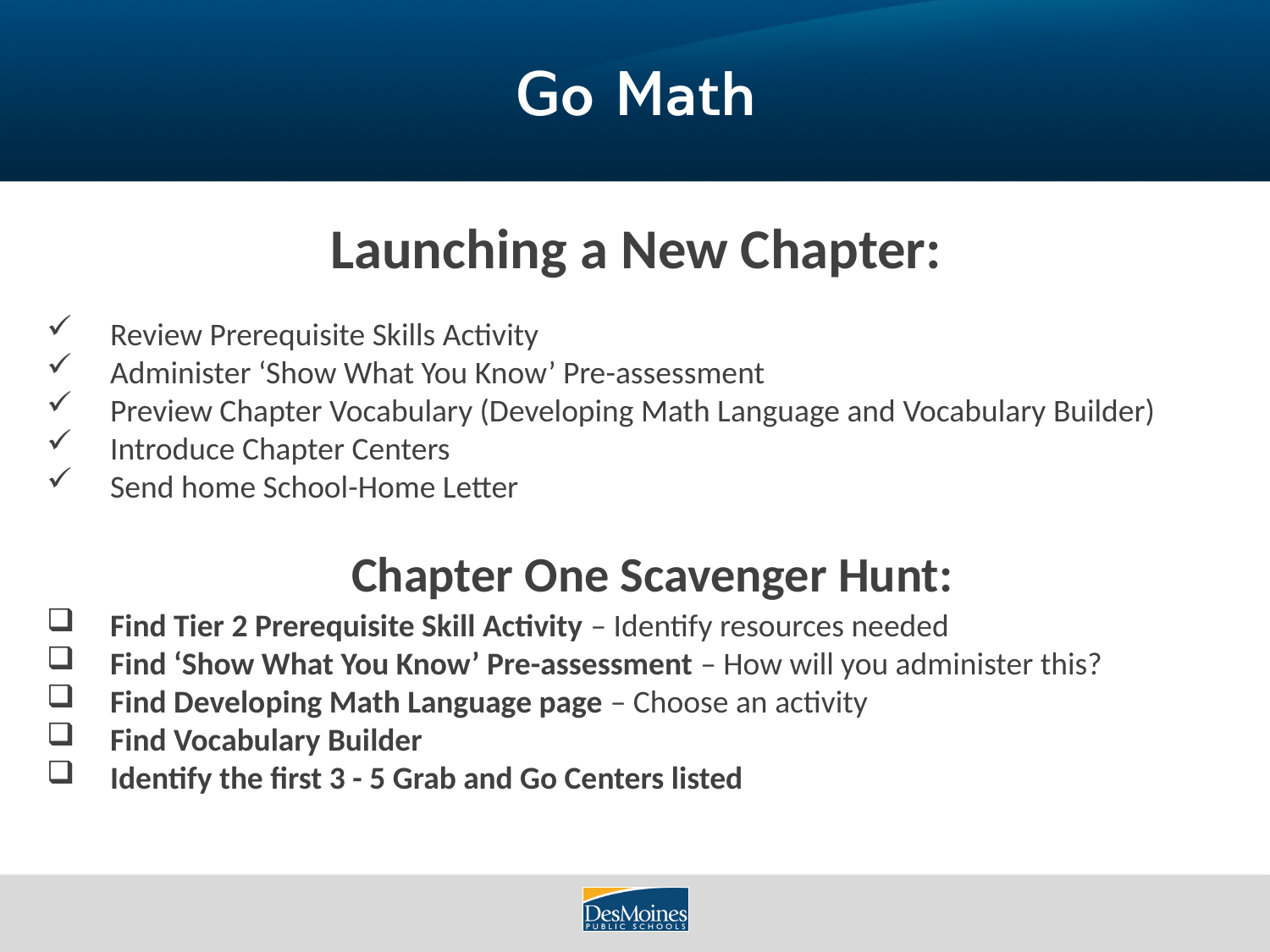

# Go Math
Launching a New Chapter:

Review Prerequisite Skills Activity
Administer ‘Show What You Know’ Pre-assessment
Preview Chapter Vocabulary (Developing Math Language and Vocabulary Builder)
Introduce Chapter Centers
Send home School-Home Letter

Chapter One Scavenger Hunt:

Find Tier 2 Prerequisite Skill Activity – Identify resources needed
Find ‘Show What You Know’ Pre-assessment – How will you administer this?
Find Developing Math Language page – Choose an activity
Find Vocabulary Builder
Identify the first 3 - 5 Grab and Go Centers listed